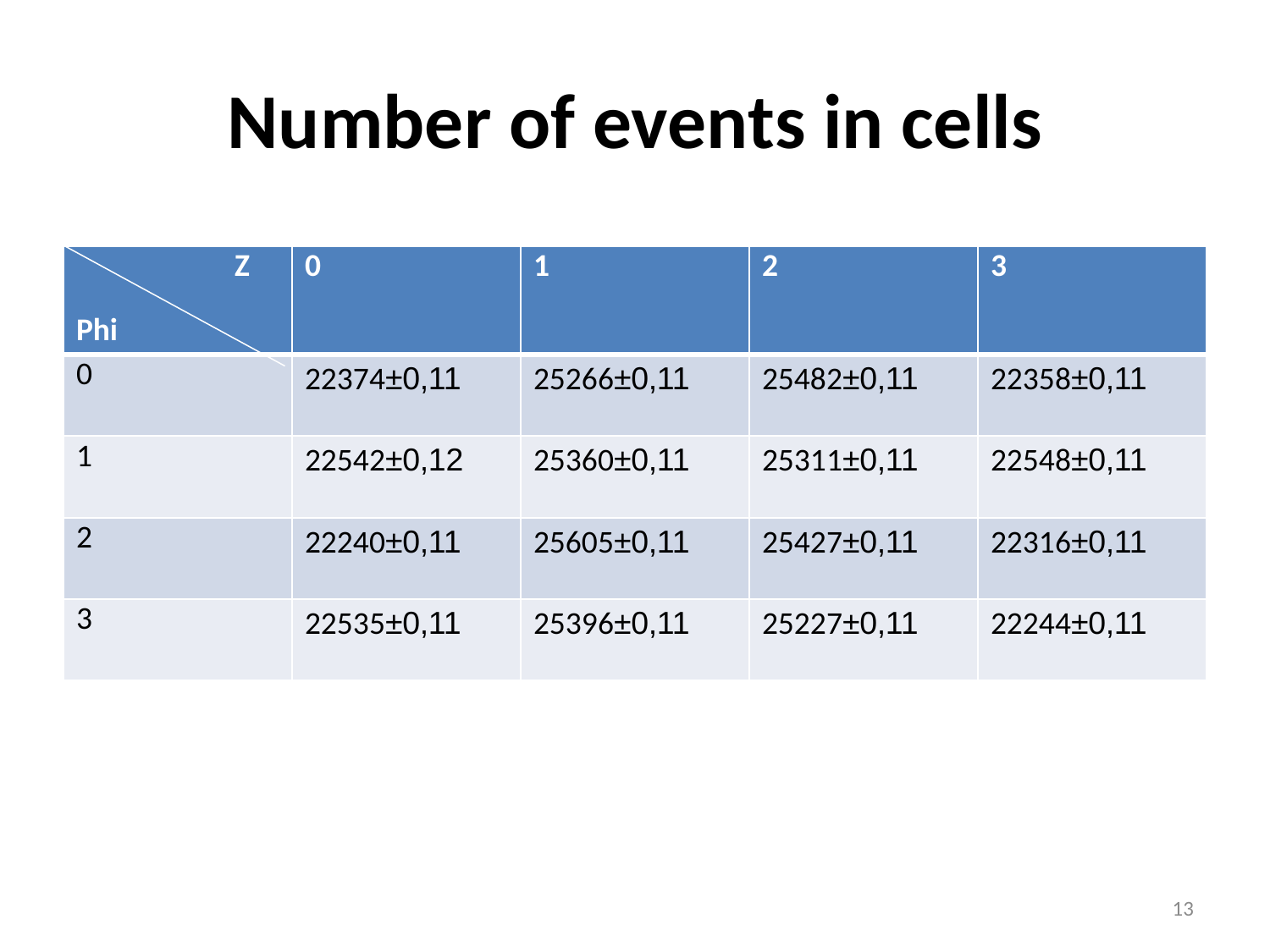

# Number of events in cells
| Z Phi | 0 | 1 | 2 | 3 |
| --- | --- | --- | --- | --- |
| 0 | 22374±0,11 | 25266±0,11 | 25482±0,11 | 22358±0,11 |
| 1 | 22542±0,12 | 25360±0,11 | 25311±0,11 | 22548±0,11 |
| 2 | 22240±0,11 | 25605±0,11 | 25427±0,11 | 22316±0,11 |
| 3 | 22535±0,11 | 25396±0,11 | 25227±0,11 | 22244±0,11 |
13